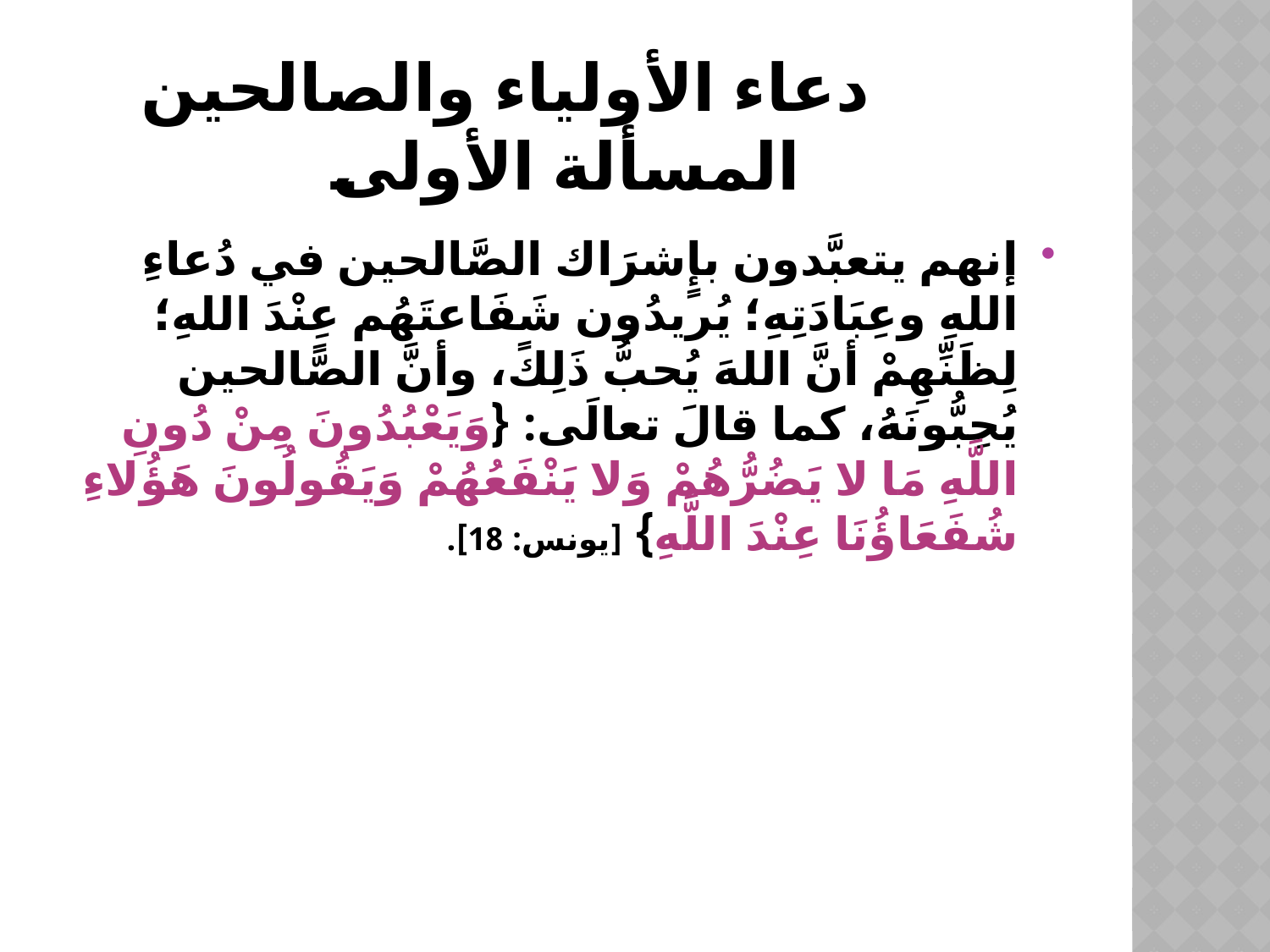

# دعاء الأولياء والصالحين المسألة الأولى
إنهم يتعبَّدون بإٍشرَاك الصَّالحين في دُعاءِ اللهِ وعِبَادَتِهِ؛ يُريدُون شَفَاعتَهُم عِنْدَ اللهِ؛ لِظَنِّهِمْ أنَّ اللهَ يُحبُّ ذَلِكً، وأنَّ الصًّالحين يُحِبُّونَهُ، كما قالَ تعالَى: {وَيَعْبُدُونَ مِنْ دُونِ اللَّهِ مَا لا يَضُرُّهُمْ وَلا يَنْفَعُهُمْ وَيَقُولُونَ هَؤُلاءِ شُفَعَاؤُنَا عِنْدَ اللَّهِ} [يونس: 18].